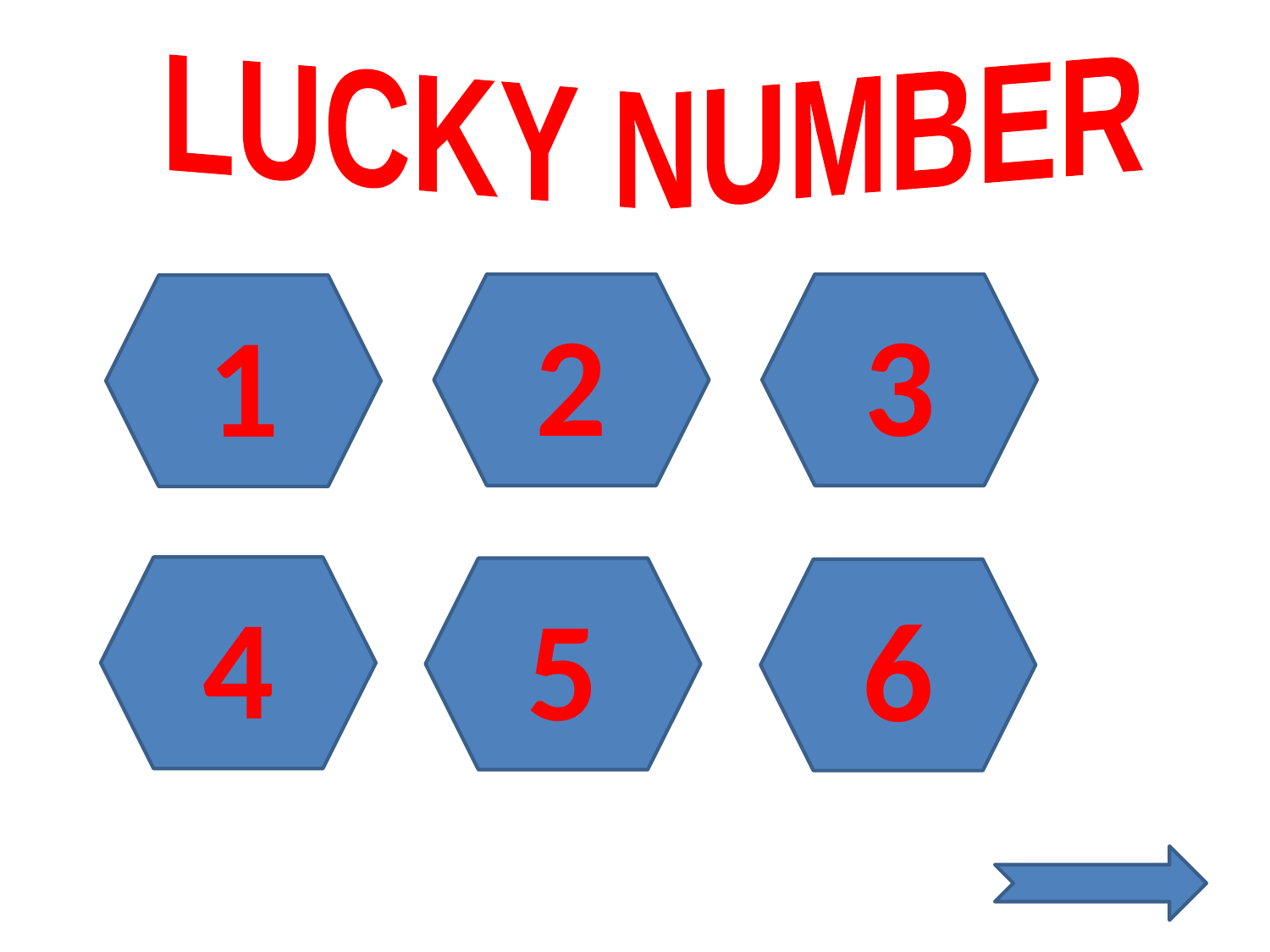

LUCKY NUMBER
2
3
1
4
5
6